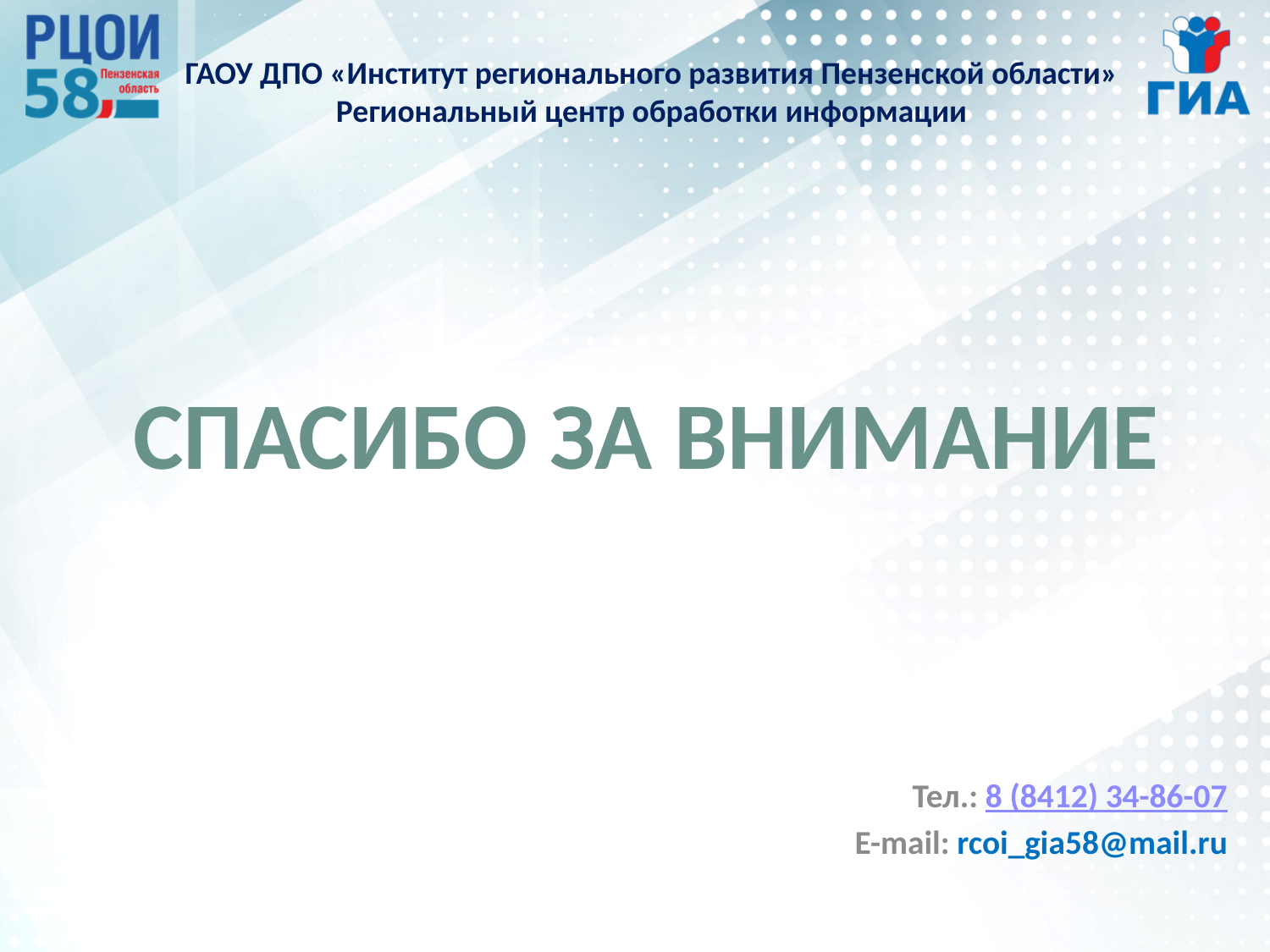

ГАОУ ДПО «Институт регионального развития Пензенской области»
Региональный центр обработки информации
Спасибо за внимание

Тел.: 8 (8412) 34-86-07
E-mail: rcoi_gia58@mail.ru